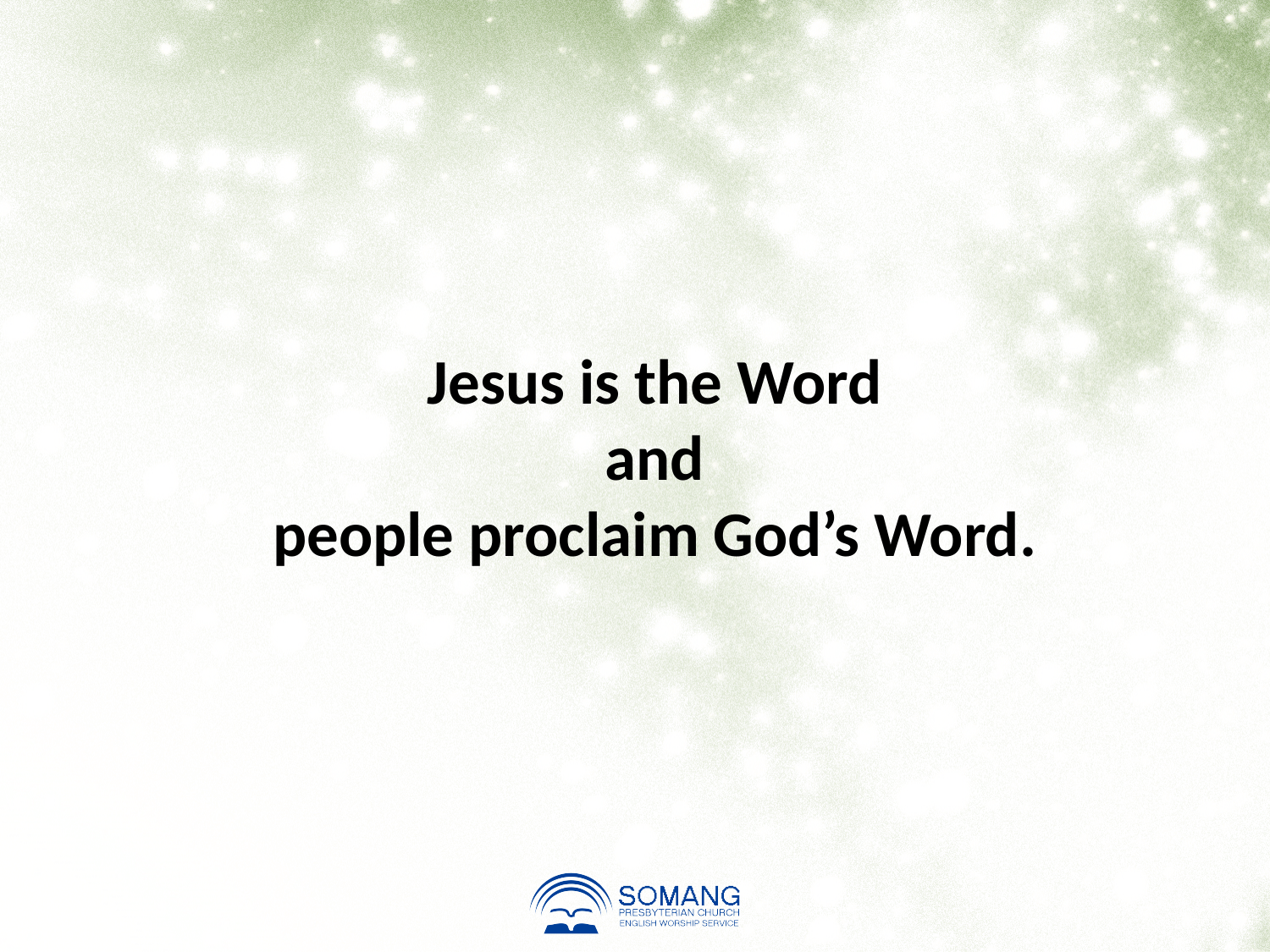

Jesus is the Word
and
people proclaim God’s Word.